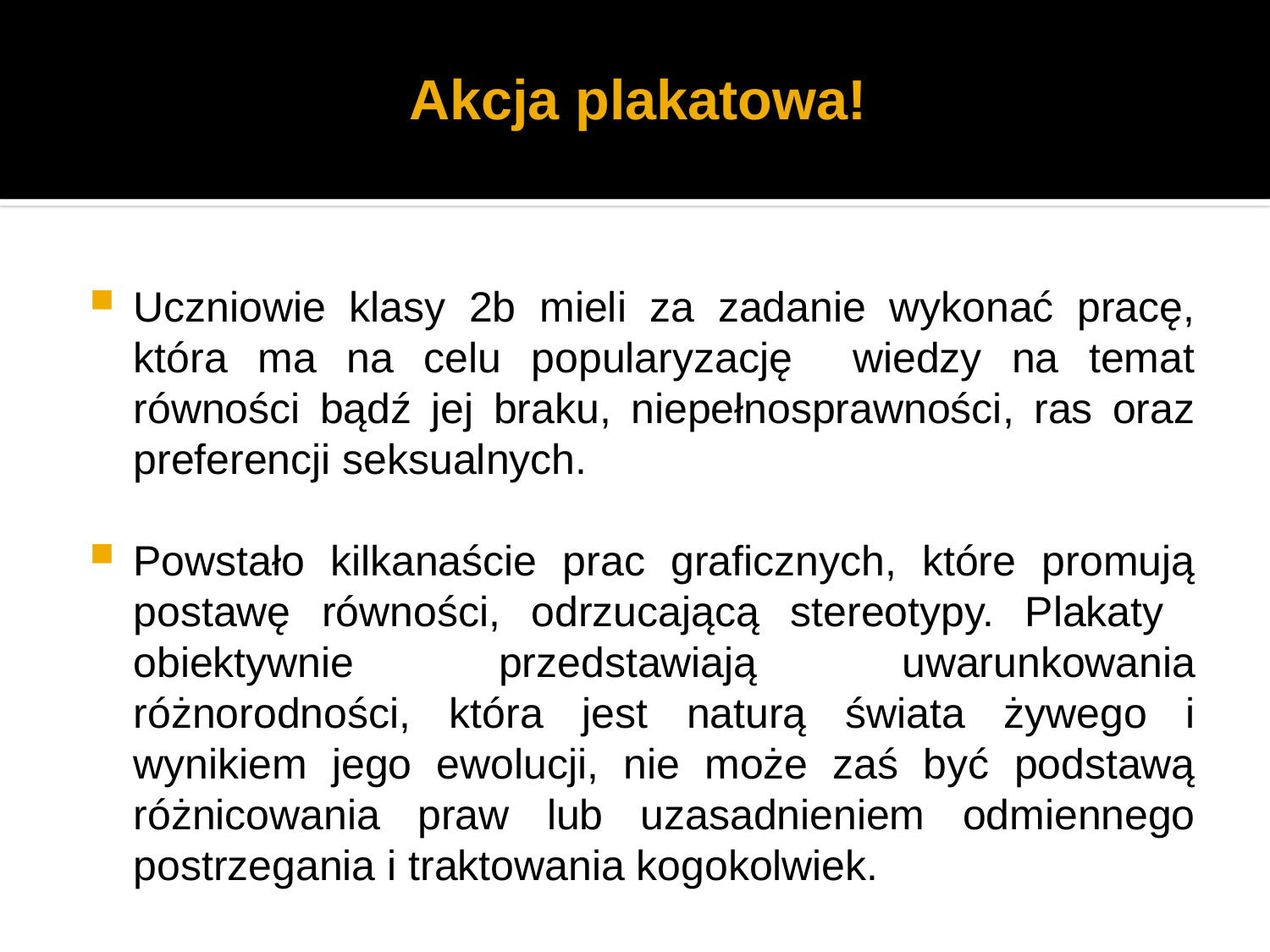

# Akcja plakatowa!

Uczniowie klasy 2b mieli za zadanie wykonać pracę, która ma na celu popularyzację  wiedzy na temat równości bądź jej braku, niepełnosprawności, ras oraz preferencji seksualnych.

Powstało kilkanaście prac graficznych, które promują postawę równości, odrzucającą stereotypy. Plakaty  obiektywnie przedstawiają uwarunkowania różnorodności, która jest naturą świata żywego i wynikiem jego ewolucji, nie może zaś być podstawą różnicowania praw lub uzasadnieniem odmiennego postrzegania i traktowania kogokolwiek.